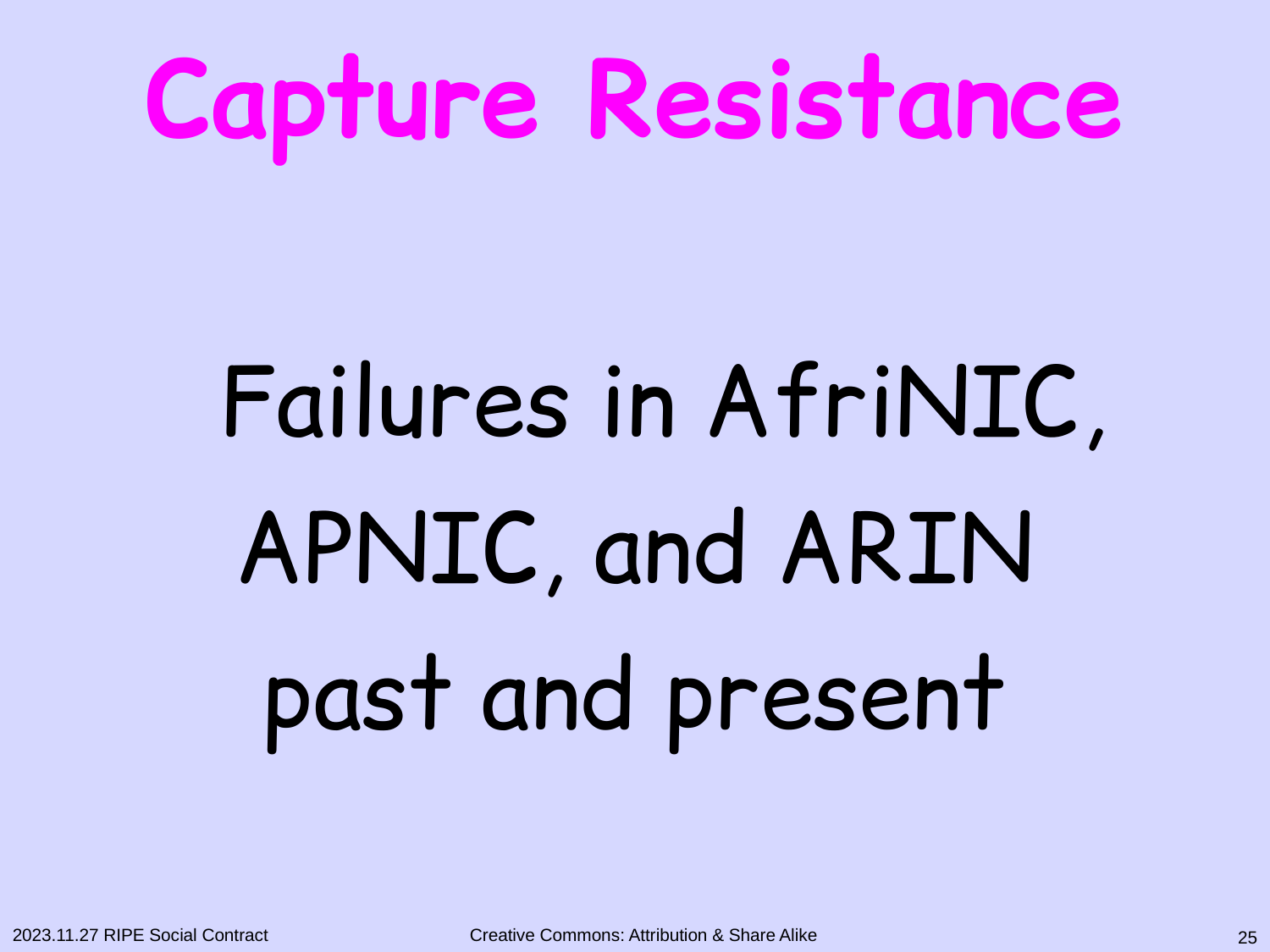

# Capture Resistance
  Failures in AfriNIC,
APNIC, and ARIN
past and present
25
2023.11.27 RIPE Social Contract
Creative Commons: Attribution & Share Alike